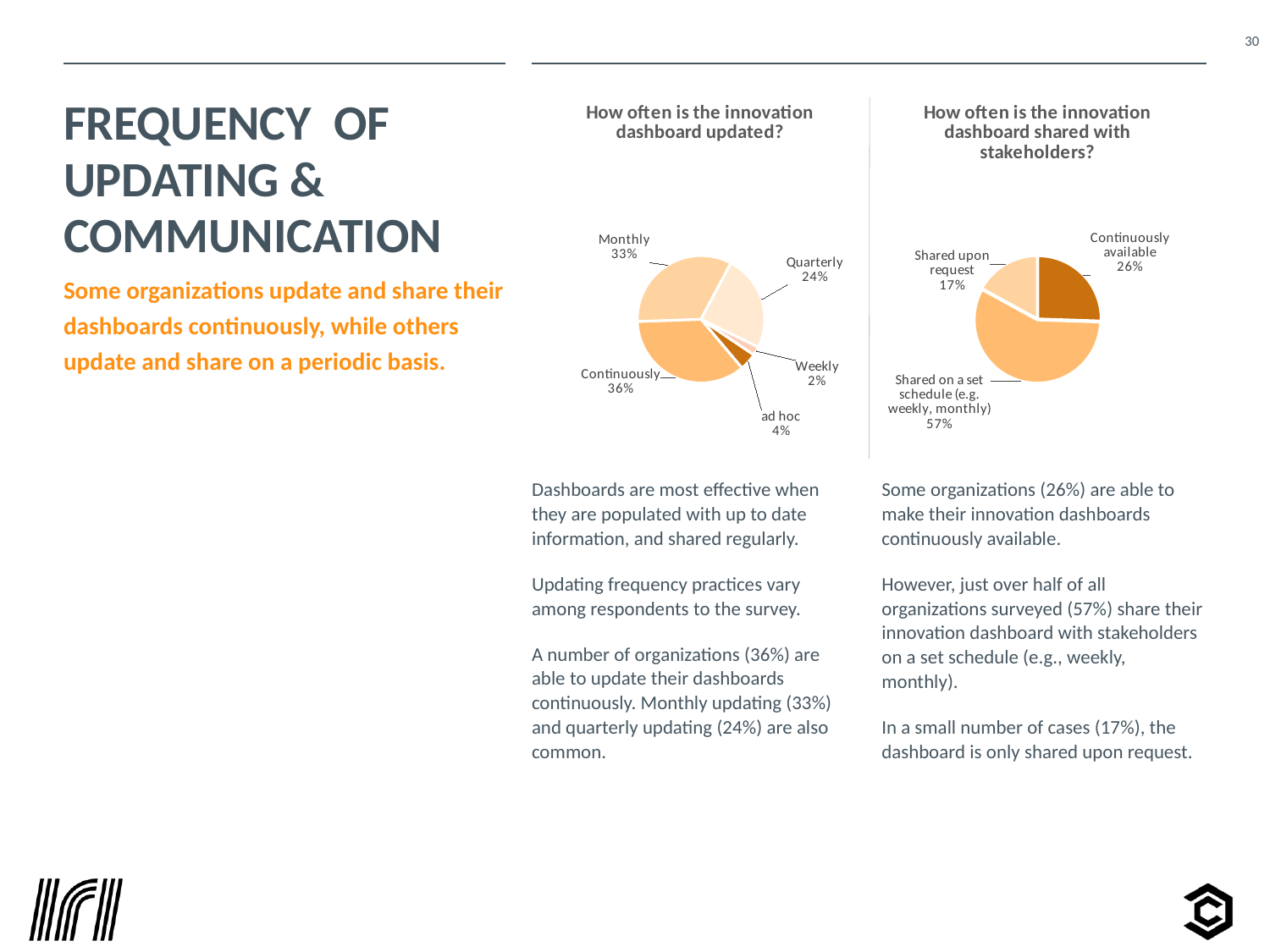

### Chart: How often is the innovation dashboard updated?

| Category |  |
|---|---|
| ad hoc | 2.0 |
| Continuously | 16.0 |
| Monthly | 15.0 |
| Quarterly | 11.0 |
| Weekly | 1.0 |

### Chart: How often is the innovation dashboard shared with stakeholders?

| Category |  |
|---|---|
| Continuously available | 12.0 |
| Shared on a set schedule (e.g. weekly, monthly) | 27.0 |
| Shared upon request | 8.0 |
# frequency  of updating & Communication
Some organizations update and share their dashboards continuously, while others update and share on a periodic basis.

Dashboards are most effective when they are populated with up to date information, and shared regularly.
Updating frequency practices vary among respondents to the survey.
A number of organizations (36%) are able to update their dashboards continuously. Monthly updating (33%) and quarterly updating (24%) are also common.

Some organizations (26%) are able to make their innovation dashboards continuously available.
However, just over half of all organizations surveyed (57%) share their innovation dashboard with stakeholders on a set schedule (e.g., weekly, monthly).
In a small number of cases (17%), the dashboard is only shared upon request.